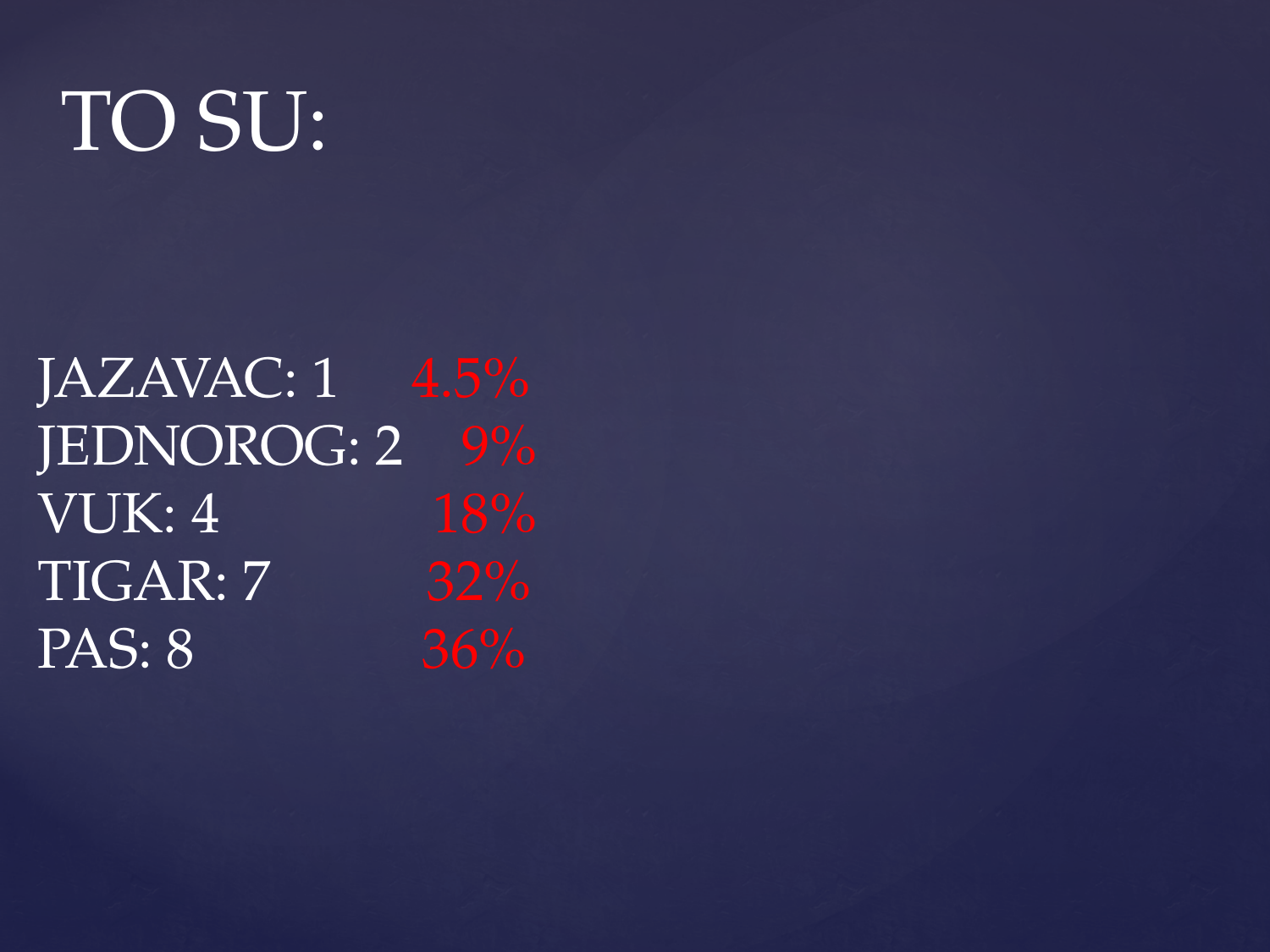

TO SU:
# JAZAVAC: 1     4.5% JEDNOROG: 2    9% VUK: 4               18% TIGAR: 7           32% PAS: 8                36%